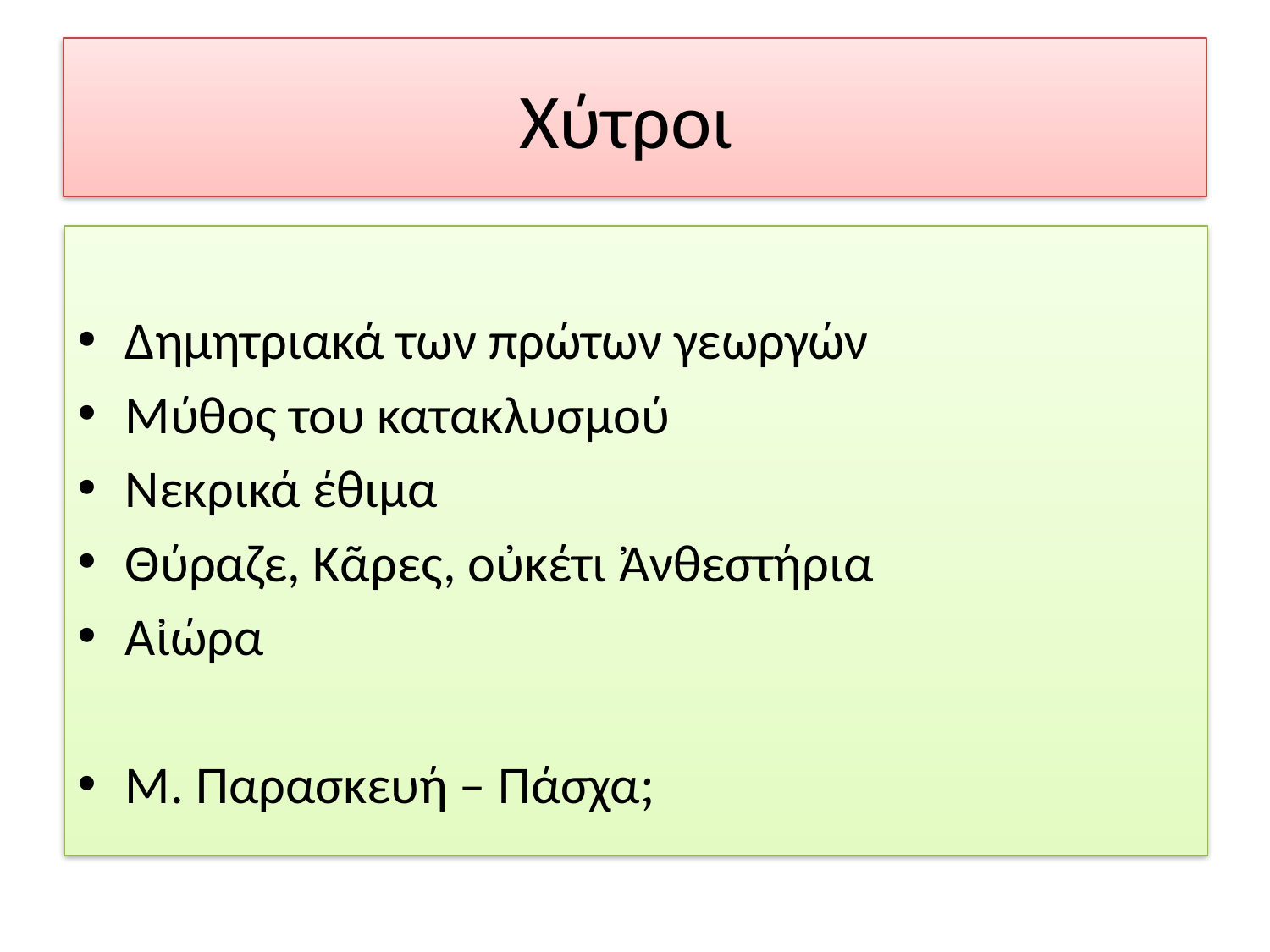

# Χύτροι

Δημητριακά των πρώτων γεωργών
Μύθος του κατακλυσμού
Νεκρικά έθιμα
Θύραζε, Κᾶρες, οὐκέτι Ἀνθεστήρια
Αἰώρα

Μ. Παρασκευή – Πάσχα;